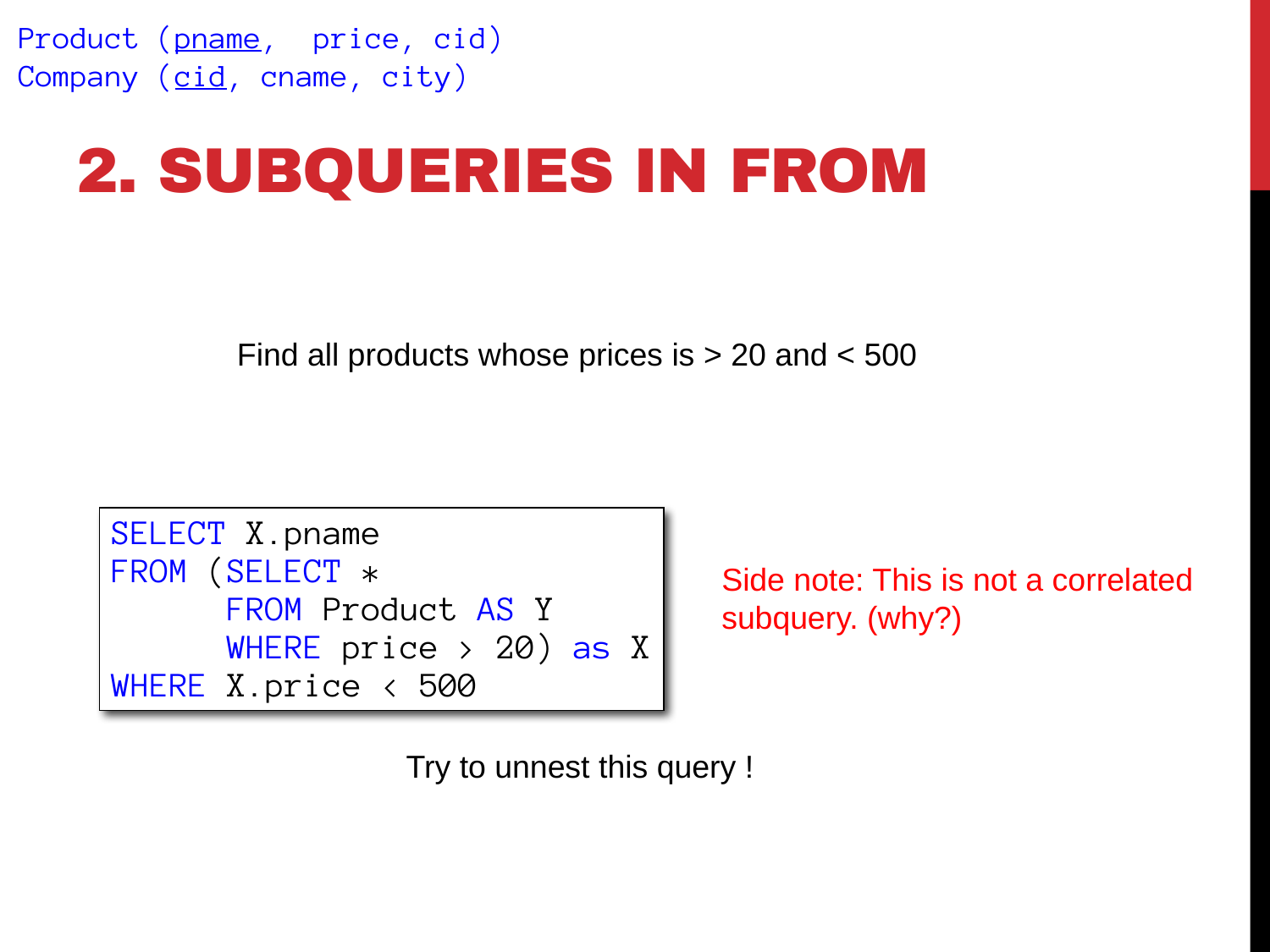

Product (pname,  price, cid)
Company (cid, cname, city)
# 2. Subqueries in FROM
Find all products whose prices is > 20 and < 500
SELECT X.pname
FROM (SELECT *
      FROM Product AS Y
      WHERE price > 20) as X
WHERE X.price < 500
Side note: This is not a correlated subquery. (why?)
Try to unnest this query !